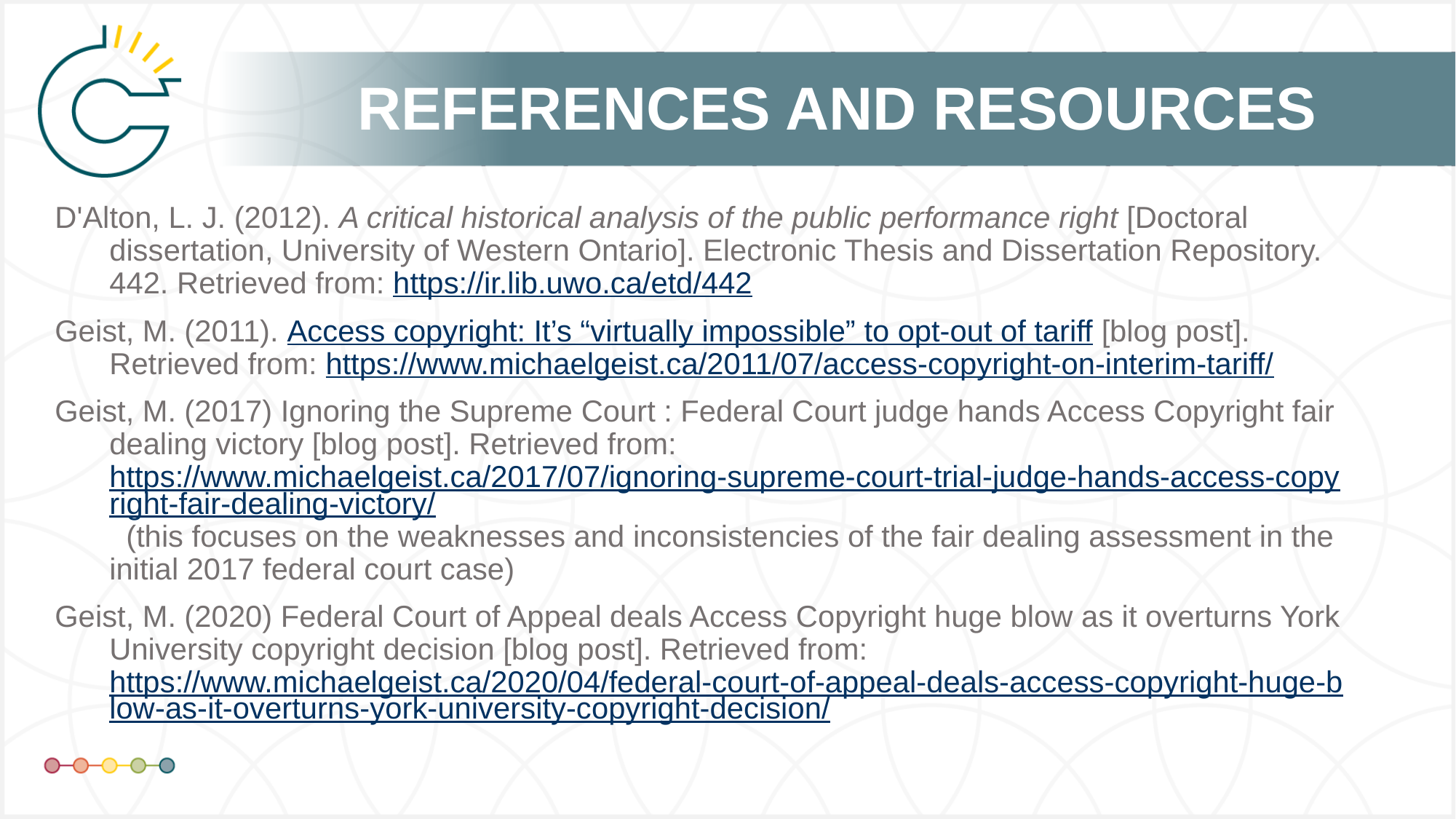

D'Alton, L. J. (2012). A critical historical analysis of the public performance right [Doctoral dissertation, University of Western Ontario]. Electronic Thesis and Dissertation Repository. 442. Retrieved from: https://ir.lib.uwo.ca/etd/442
Geist, M. (2011). Access copyright: It’s “virtually impossible” to opt-out of tariff [blog post]. Retrieved from: https://www.michaelgeist.ca/2011/07/access-copyright-on-interim-tariff/
Geist, M. (2017) Ignoring the Supreme Court : Federal Court judge hands Access Copyright fair dealing victory [blog post]. Retrieved from: https://www.michaelgeist.ca/2017/07/ignoring-supreme-court-trial-judge-hands-access-copyright-fair-dealing-victory/  (this focuses on the weaknesses and inconsistencies of the fair dealing assessment in the initial 2017 federal court case)
Geist, M. (2020) Federal Court of Appeal deals Access Copyright huge blow as it overturns York University copyright decision [blog post]. Retrieved from: https://www.michaelgeist.ca/2020/04/federal-court-of-appeal-deals-access-copyright-huge-blow-as-it-overturns-york-university-copyright-decision/